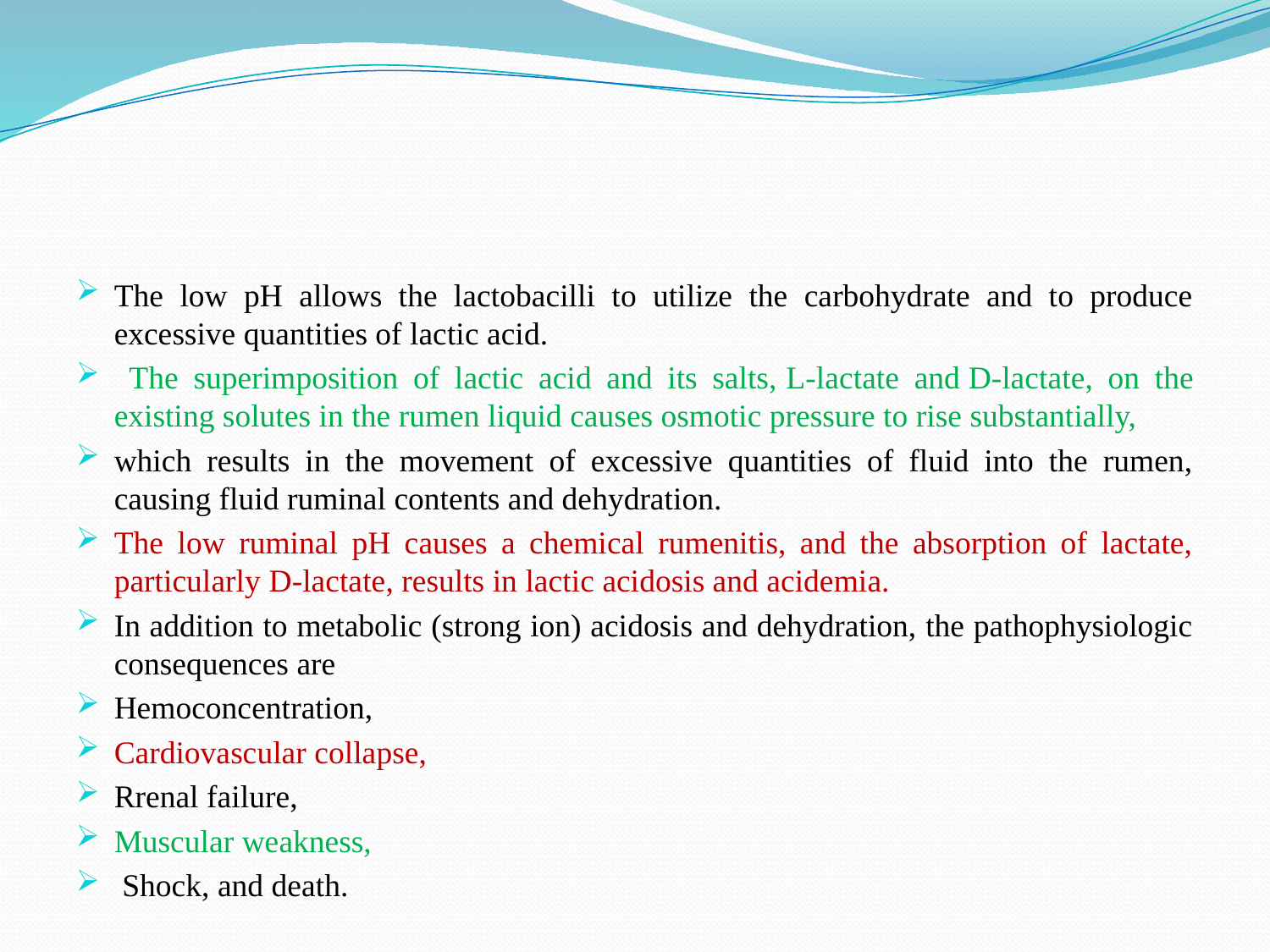

The low pH allows the lactobacilli to utilize the carbohydrate and to produce excessive quantities of lactic acid.
 The superimposition of lactic acid and its salts, l-lactate and d-lactate, on the existing solutes in the rumen liquid causes osmotic pressure to rise substantially,
which results in the movement of excessive quantities of fluid into the rumen, causing fluid ruminal contents and dehydration.
The low ruminal pH causes a chemical rumenitis, and the absorption of lactate, particularly d-lactate, results in lactic acidosis and acidemia.
In addition to metabolic (strong ion) acidosis and dehydration, the pathophysiologic consequences are
Hemoconcentration,
Cardiovascular collapse,
Rrenal failure,
Muscular weakness,
 Shock, and death.